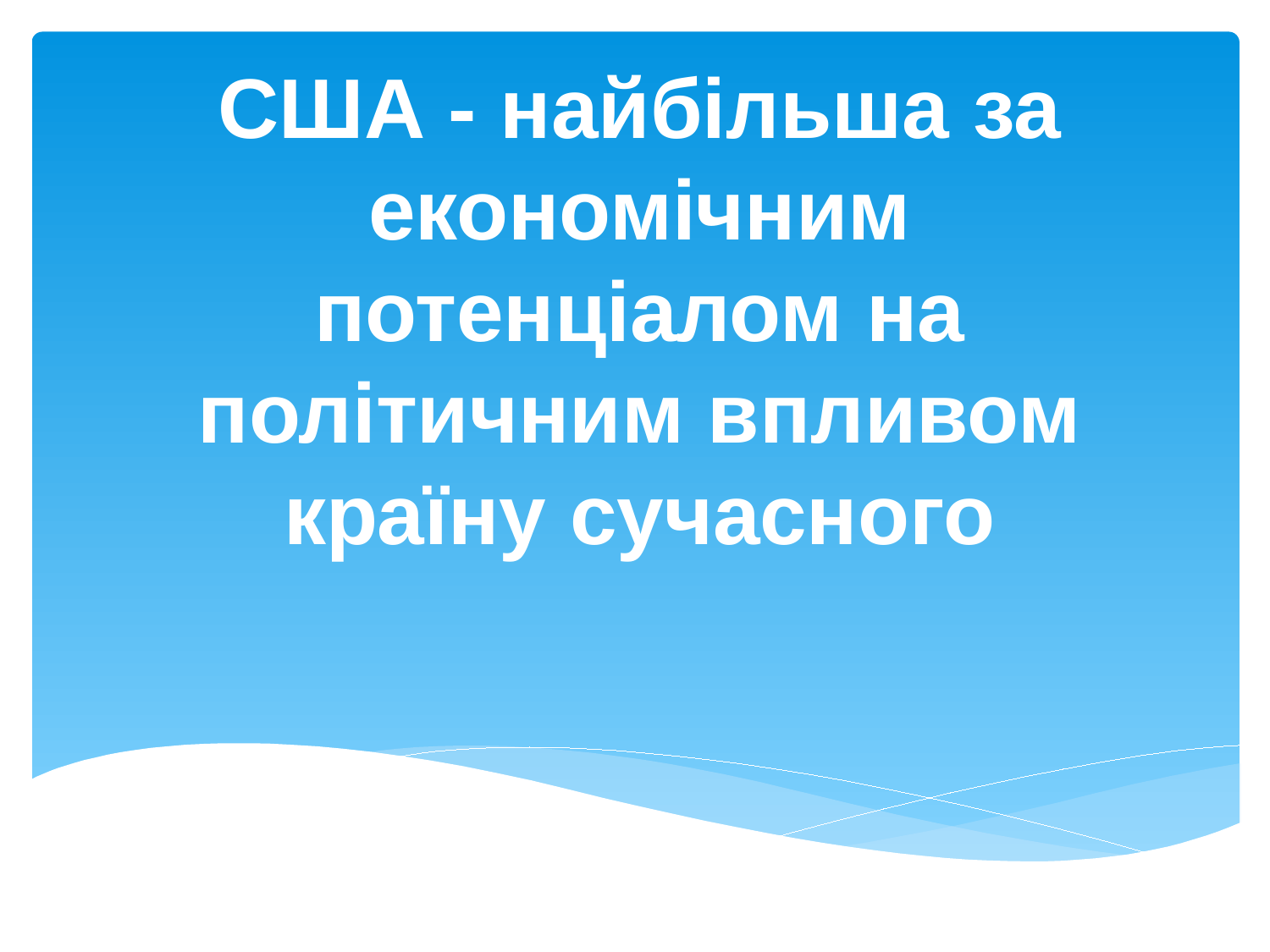

# США - найбільша за економічним потенціалом на політичним впливом країну сучасного